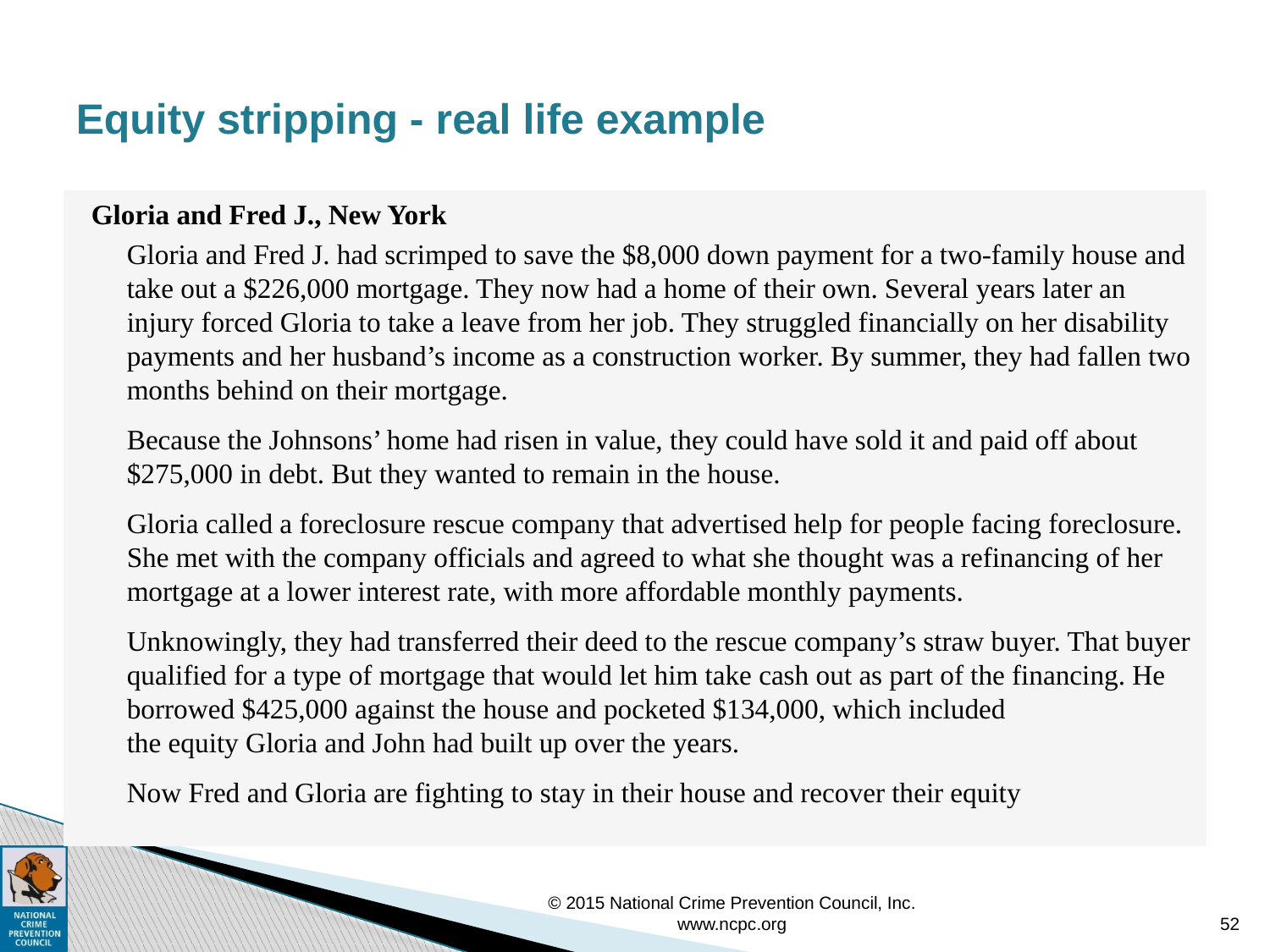

# Equity stripping - real life example
Gloria and Fred J., New York
Gloria and Fred J. had scrimped to save the $8,000 down payment for a two-family house and take out a $226,000 mortgage. They now had a home of their own. Several years later an injury forced Gloria to take a leave from her job. They struggled financially on her disability payments and her husband’s income as a construction worker. By summer, they had fallen two months behind on their mortgage.
Because the Johnsons’ home had risen in value, they could have sold it and paid off about $275,000 in debt. But they wanted to remain in the house.
Gloria called a foreclosure rescue company that advertised help for people facing foreclosure.  She met with the company officials and agreed to what she thought was a refinancing of her mortgage at a lower interest rate, with more affordable monthly payments.
Unknowingly, they had transferred their deed to the rescue company’s straw buyer. That buyer qualified for a type of mortgage that would let him take cash out as part of the financing. He borrowed $425,000 against the house and pocketed $134,000, which included
the equity Gloria and John had built up over the years.
Now Fred and Gloria are fighting to stay in their house and recover their equity

© 2015 National Crime Prevention Council, Inc. www.ncpc.org
52